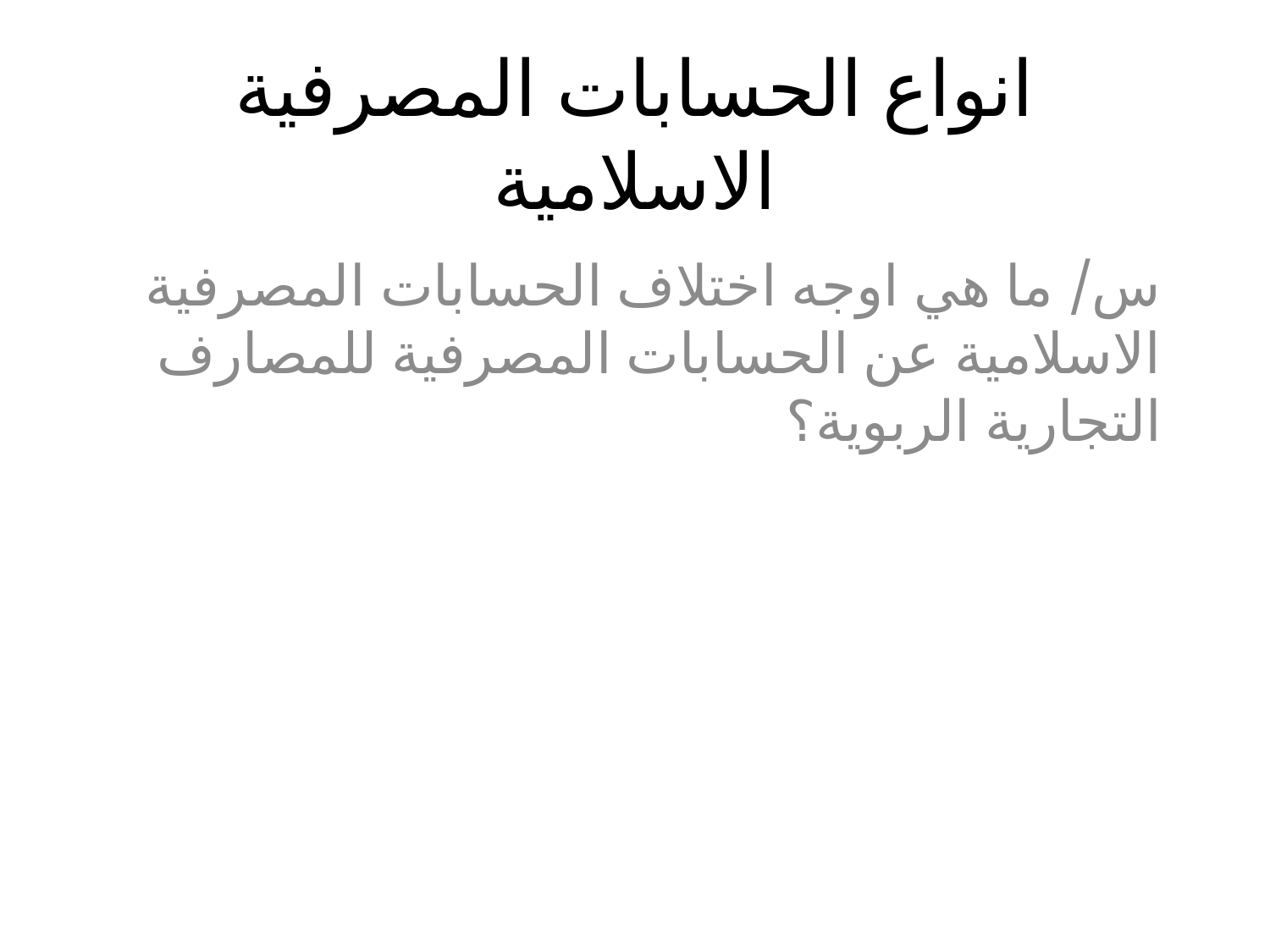

# انواع الحسابات المصرفية الاسلامية
س/ ما هي اوجه اختلاف الحسابات المصرفية الاسلامية عن الحسابات المصرفية للمصارف التجارية الربوية؟